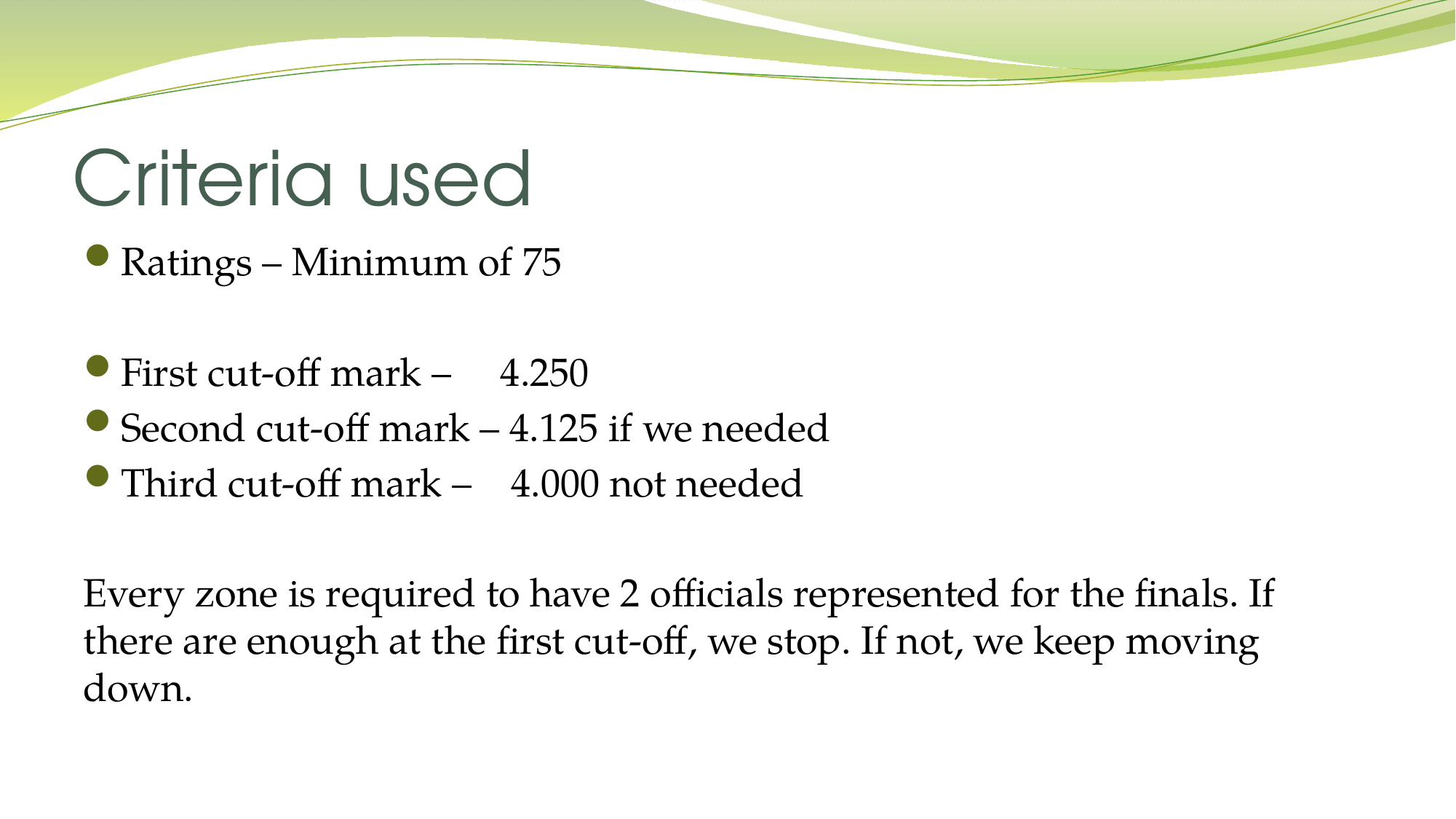

# Criteria used
Ratings – Minimum of 75

First cut-off mark –     4.250
Second cut-off mark – 4.125 if we needed
Third cut-off mark –    4.000 not needed

Every zone is required to have 2 officials represented for the finals. If there are enough at the first cut-off, we stop. If not, we keep moving down.